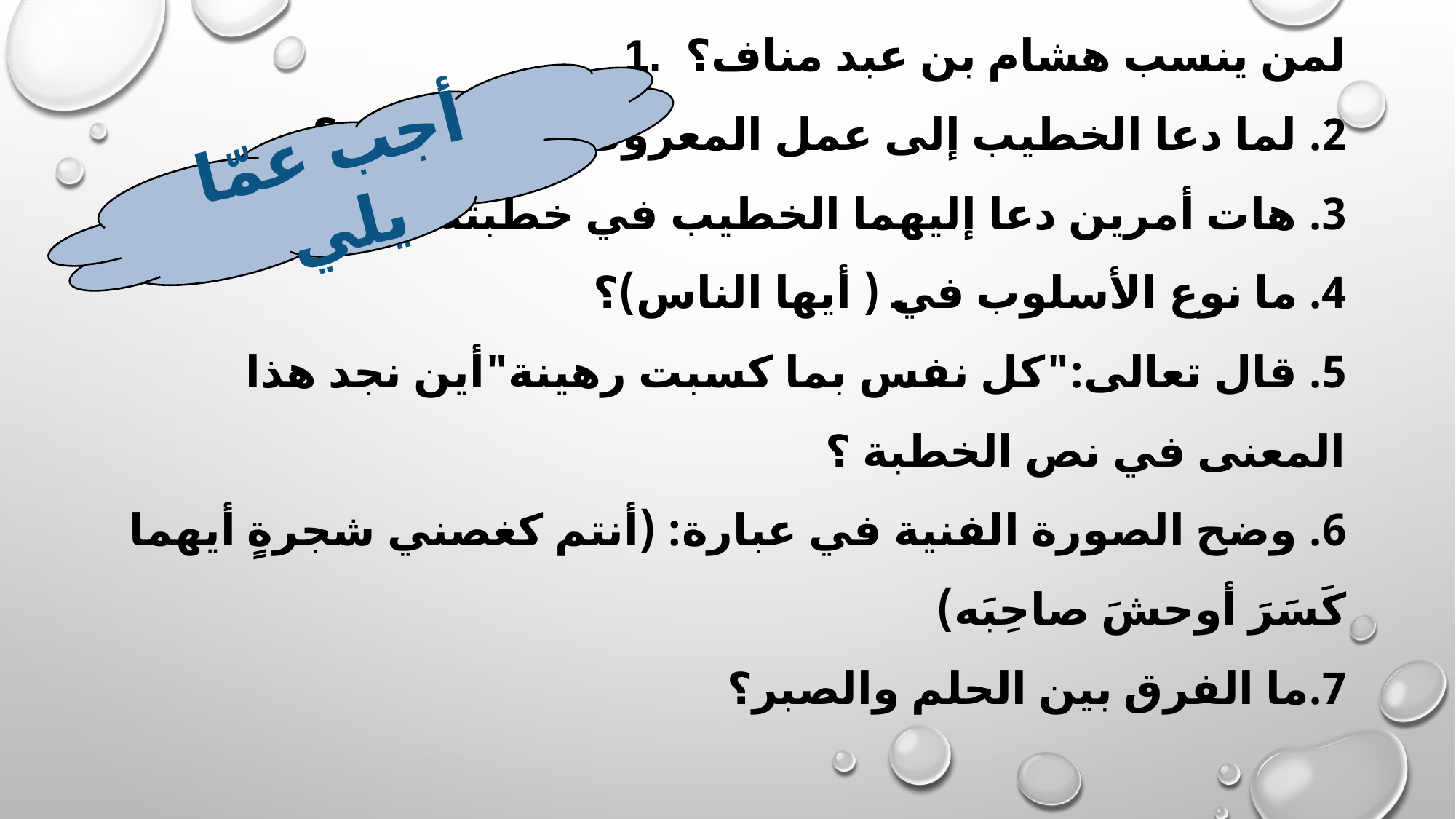

أجب عمّا يلي
# 1.  لمن ينسب هشام بن عبد مناف؟ 2. لما دعا الخطيب إلى عمل المعروف في خطبته؟ 3. هات أمرين دعا إليهما الخطيب في خطبته. 4. ما نوع الأسلوب في ( أيها الناس)؟ 5. قال تعالى:"كل نفس بما كسبت رهينة"أين نجد هذا المعنى في نص الخطبة ؟ 6. وضح الصورة الفنية في عبارة: (أنتم كغصني شجرةٍ أيهما كَسَرَ أوحشَ صاحِبَه) 7.ما الفرق بين الحلم والصبر؟